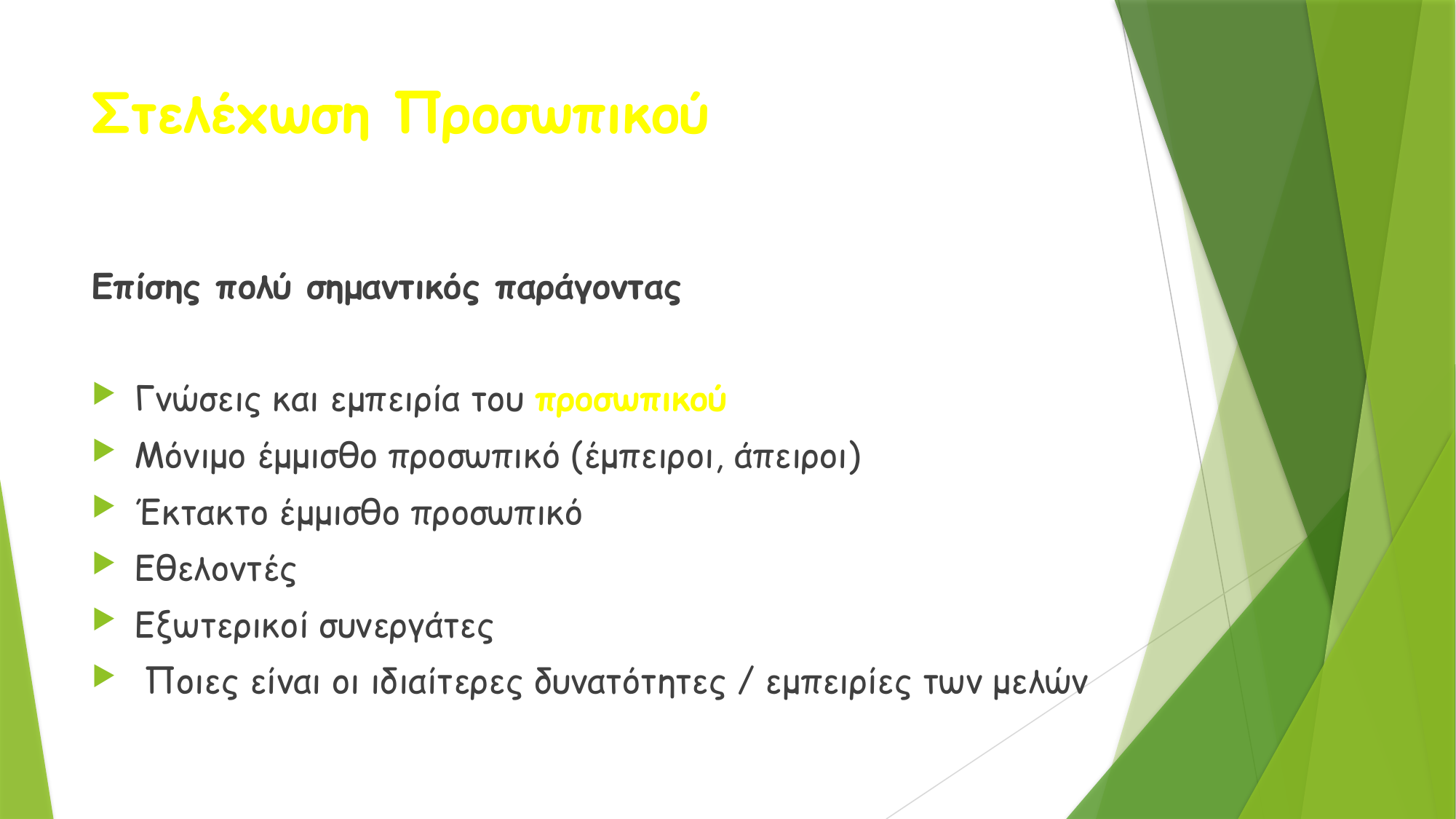

# Στελέχωση Προσωπικού
Επίσης πολύ σημαντικός παράγοντας

Γνώσεις και εμπειρία του προσωπικού
Μόνιμο έμμισθο προσωπικό (έμπειροι, άπειροι)
Έκτακτο έμμισθο προσωπικό
Εθελοντές
Εξωτερικοί συνεργάτες
 Ποιες είναι οι ιδιαίτερες δυνατότητες / εμπειρίες των μελών